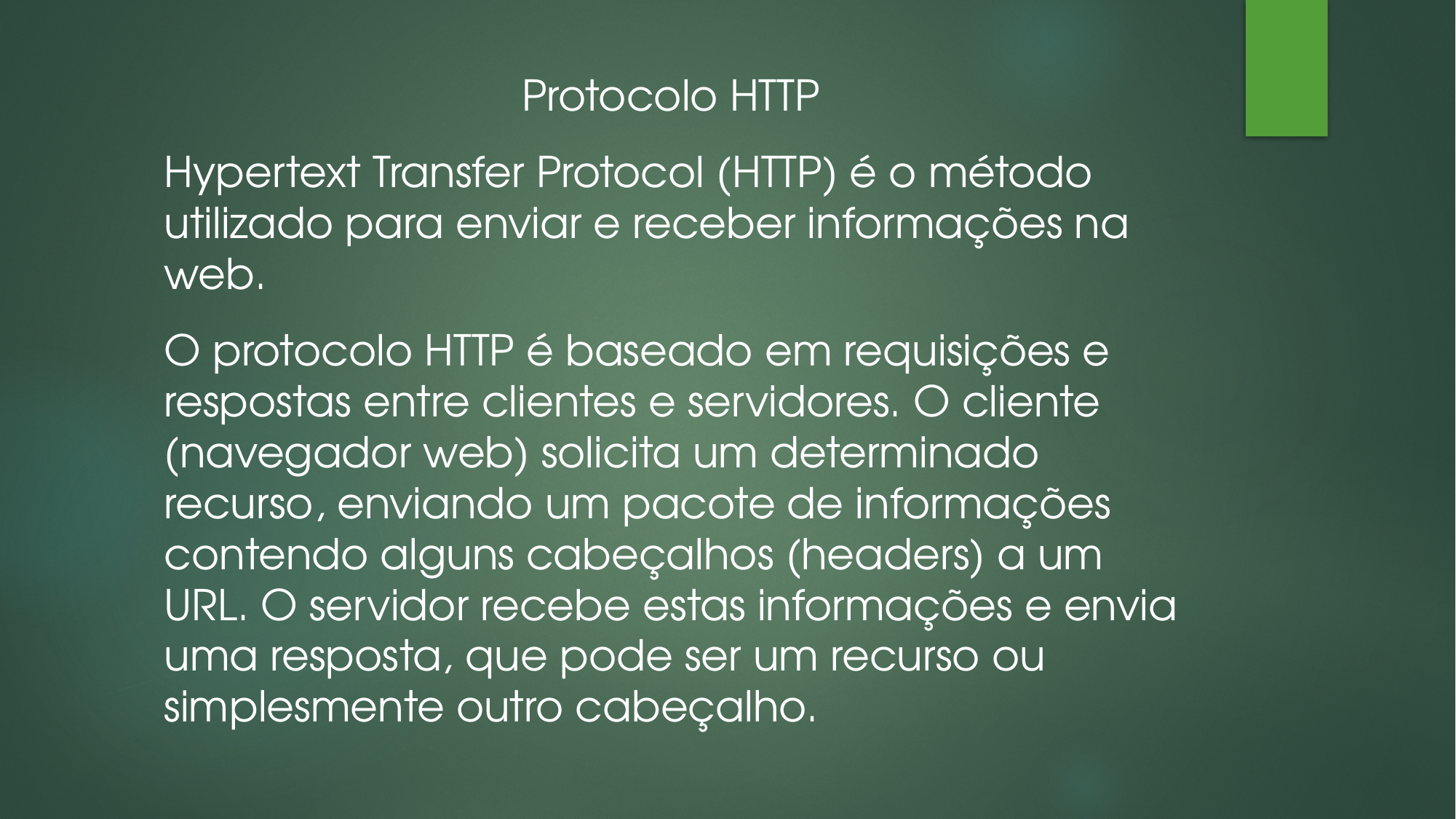

Protocolo HTTP

Hypertext Transfer Protocol (HTTP) é o método utilizado para enviar e receber informações na web.

O protocolo HTTP é baseado em requisições e respostas entre clientes e servidores. O cliente (navegador web) solicita um determinado recurso, enviando um pacote de informações contendo alguns cabeçalhos (headers) a um URL. O servidor recebe estas informações e envia uma resposta, que pode ser um recurso ou  simplesmente outro cabeçalho.